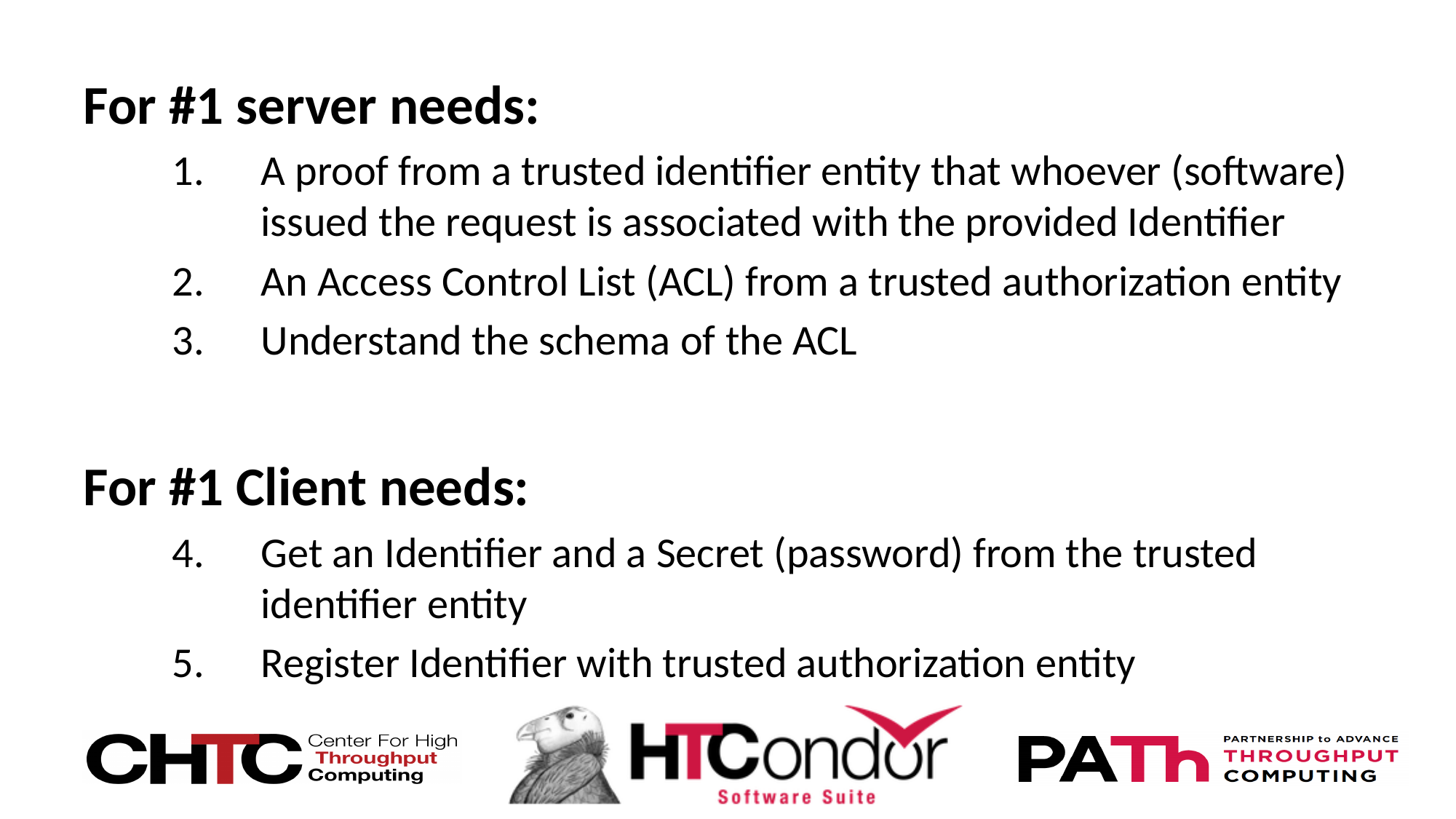

For #1 server needs:
A proof from a trusted identifier entity that whoever (software) issued the request is associated with the provided Identifier
An Access Control List (ACL) from a trusted authorization entity
Understand the schema of the ACL

For #1 Client needs:
Get an Identifier and a Secret (password) from the trusted identifier entity
Register Identifier with trusted authorization entity